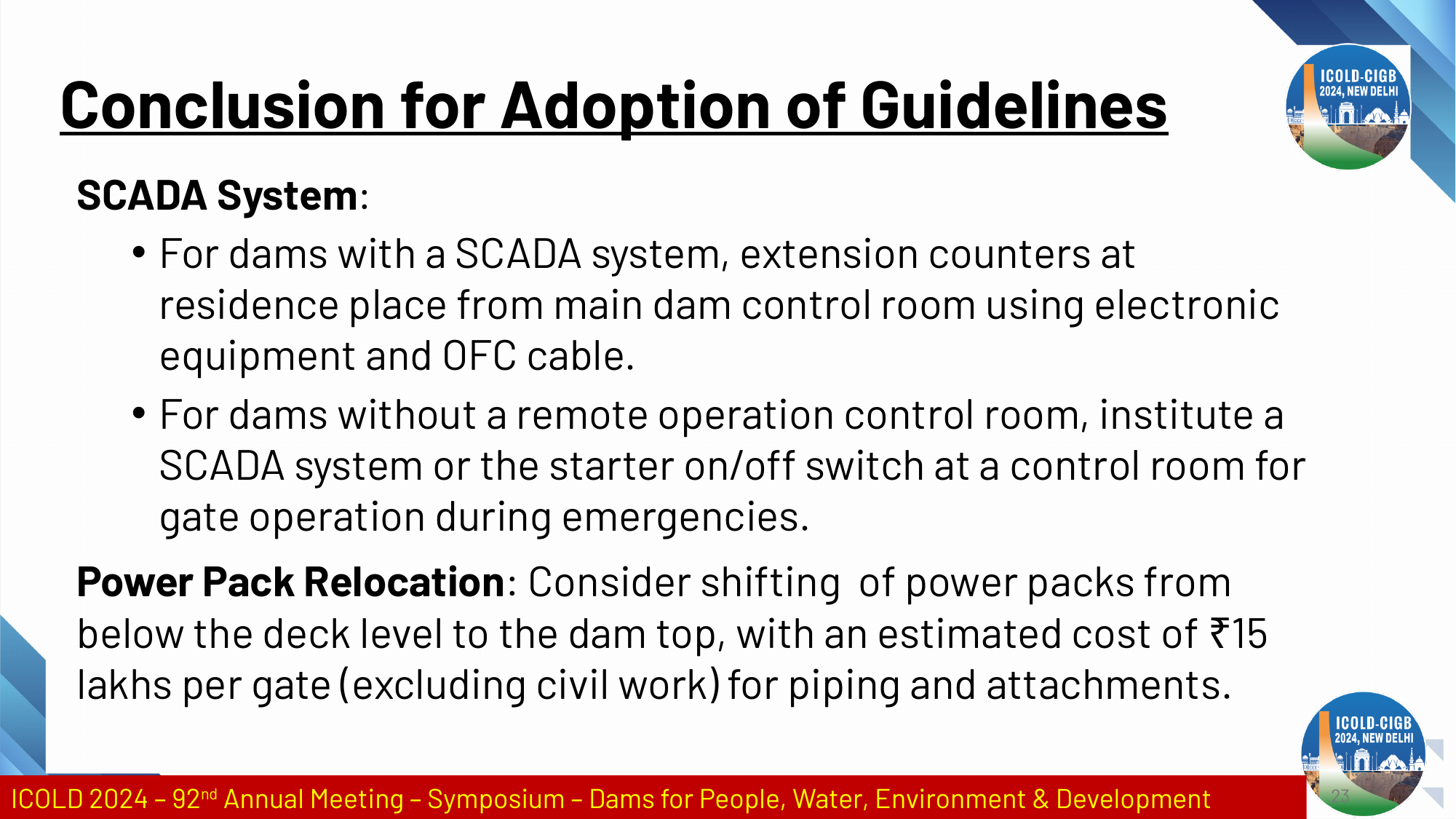

# Conclusion for Adoption of Guidelines
SCADA System:
For dams with a SCADA system, extension counters at residence place from main dam control room using electronic equipment and OFC cable.
For dams without a remote operation control room, institute a SCADA system or the starter on/off switch at a control room for gate operation during emergencies.
Power Pack Relocation: Consider shifting  of power packs from below the deck level to the dam top, with an estimated cost of ₹15 lakhs per gate (excluding civil work) for piping and attachments.
23